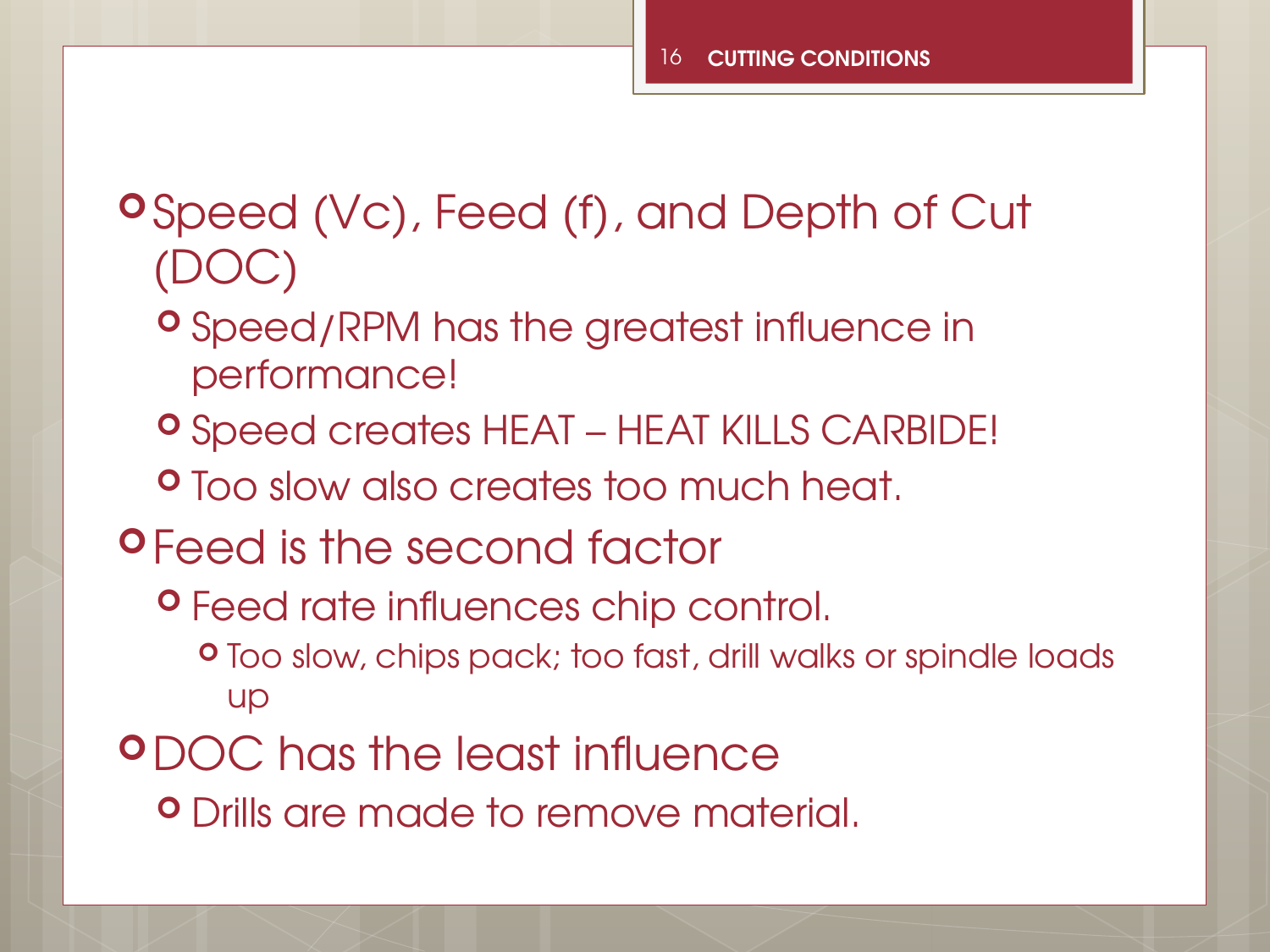

CUTTING CONDITIONS
16
Speed (Vc), Feed (f), and Depth of Cut (DOC)
Speed/RPM has the greatest influence in performance!
Speed creates HEAT – HEAT KILLS CARBIDE!
Too slow also creates too much heat.
Feed is the second factor
Feed rate influences chip control.
Too slow, chips pack; too fast, drill walks or spindle loads up
DOC has the least influence
Drills are made to remove material.